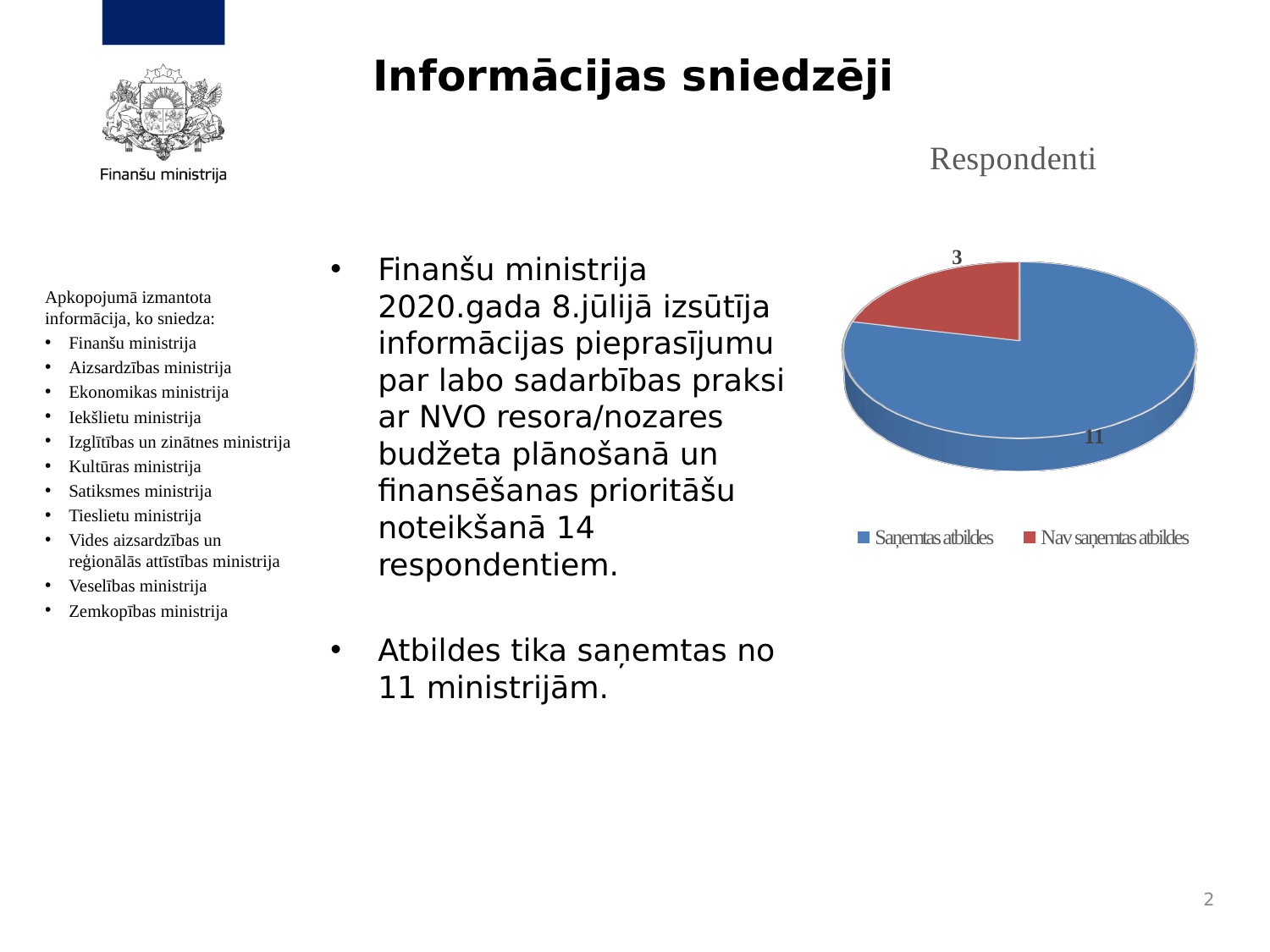

# Informācijas sniedzēji

[unsupported chart]

Finanšu ministrija 2020.gada 8.jūlijā izsūtīja informācijas pieprasījumu par labo sadarbības praksi ar NVO resora/nozares budžeta plānošanā un finansēšanas prioritāšu noteikšanā 14 respondentiem.

Atbildes tika saņemtas no 11 ministrijām.

Apkopojumā izmantota informācija, ko sniedza:
Finanšu ministrija
Aizsardzības ministrija
Ekonomikas ministrija
Iekšlietu ministrija
Izglītības un zinātnes ministrija
Kultūras ministrija
Satiksmes ministrija
Tieslietu ministrija
Vides aizsardzības un reģionālās attīstības ministrija
Veselības ministrija
Zemkopības ministrija
2